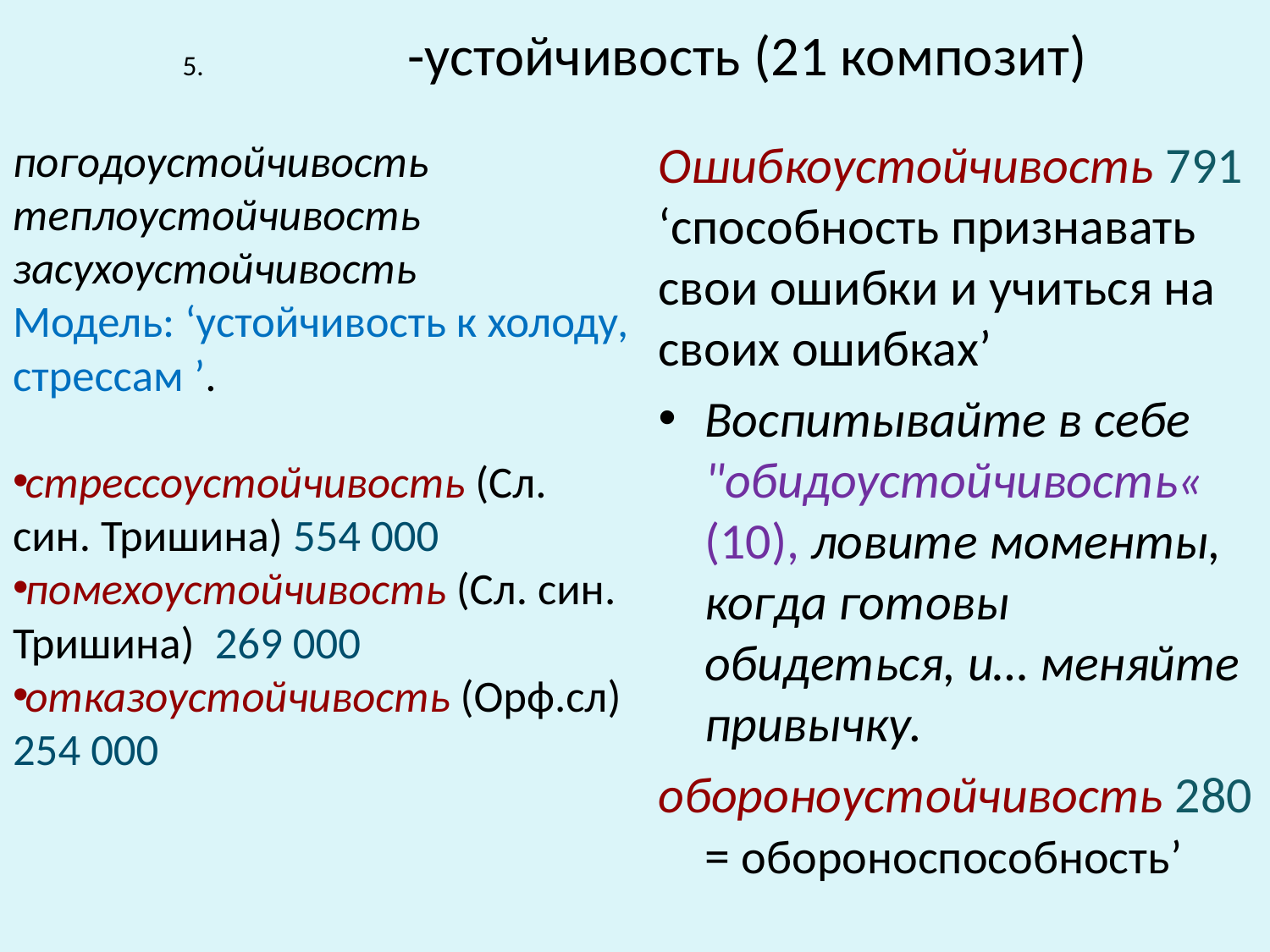

# 5.                -устойчивость (21 композит)

Ошибкоустойчивость 791
‘способность признавать свои ошибки и учиться на своих ошибках’
Воспитывайте в себе "обидоустойчивость« (10), ловите моменты, когда готовы обидеться, и… меняйте привычку.
обороноустойчивость 280 = обороноспособность’

погодоустойчивость
теплоустойчивость
засухоустойчивость
Модель: ‘устойчивость к холоду, стрессам ’.

стрессоустойчивость (Сл. син. Тришина) 554 000
помехоустойчивость (Сл. син. Тришина)  269 000
отказоустойчивость (Орф.сл) 254 000